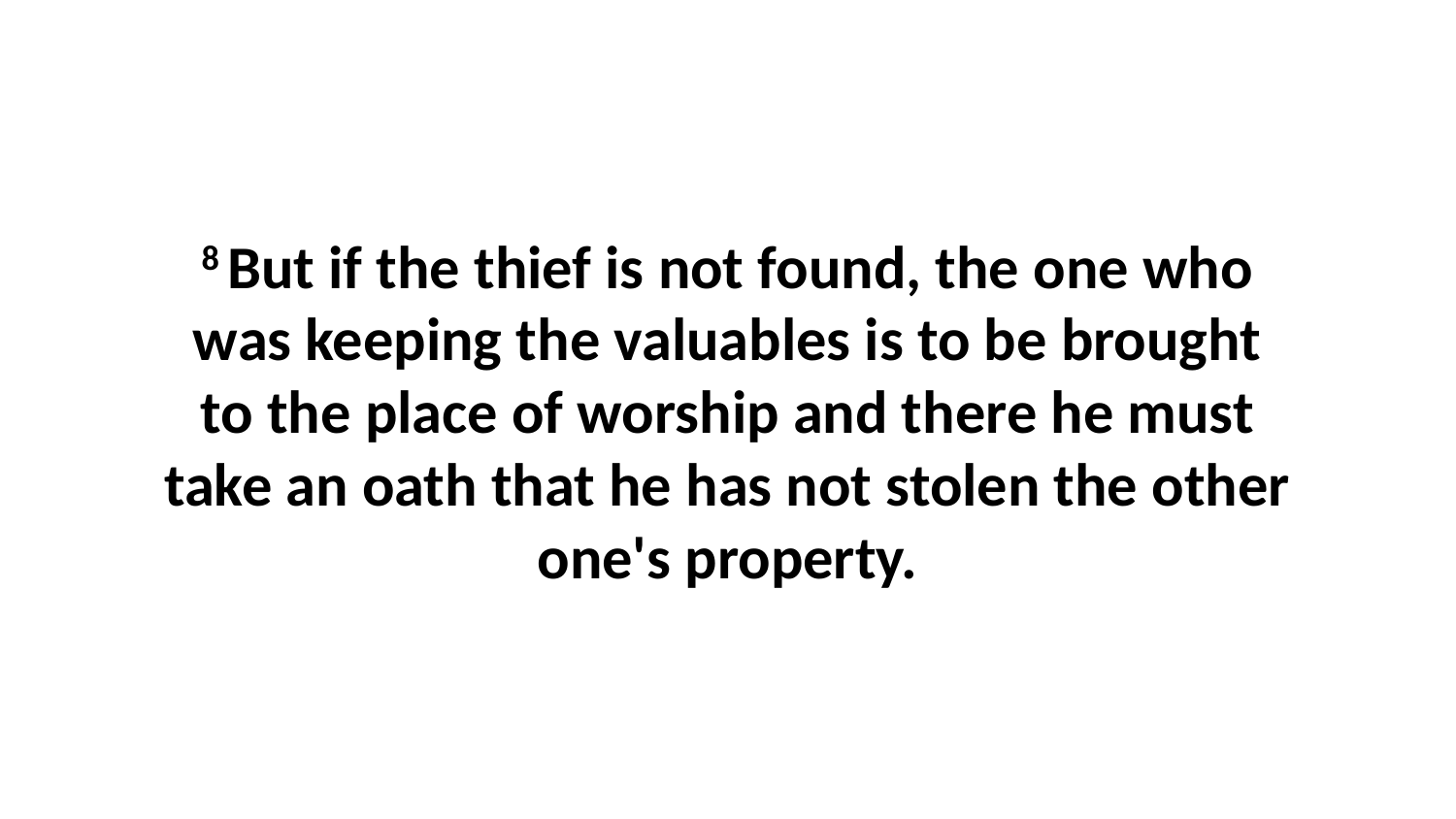

8 But if the thief is not found, the one who was keeping the valuables is to be brought to the place of worship and there he must take an oath that he has not stolen the other one's property.